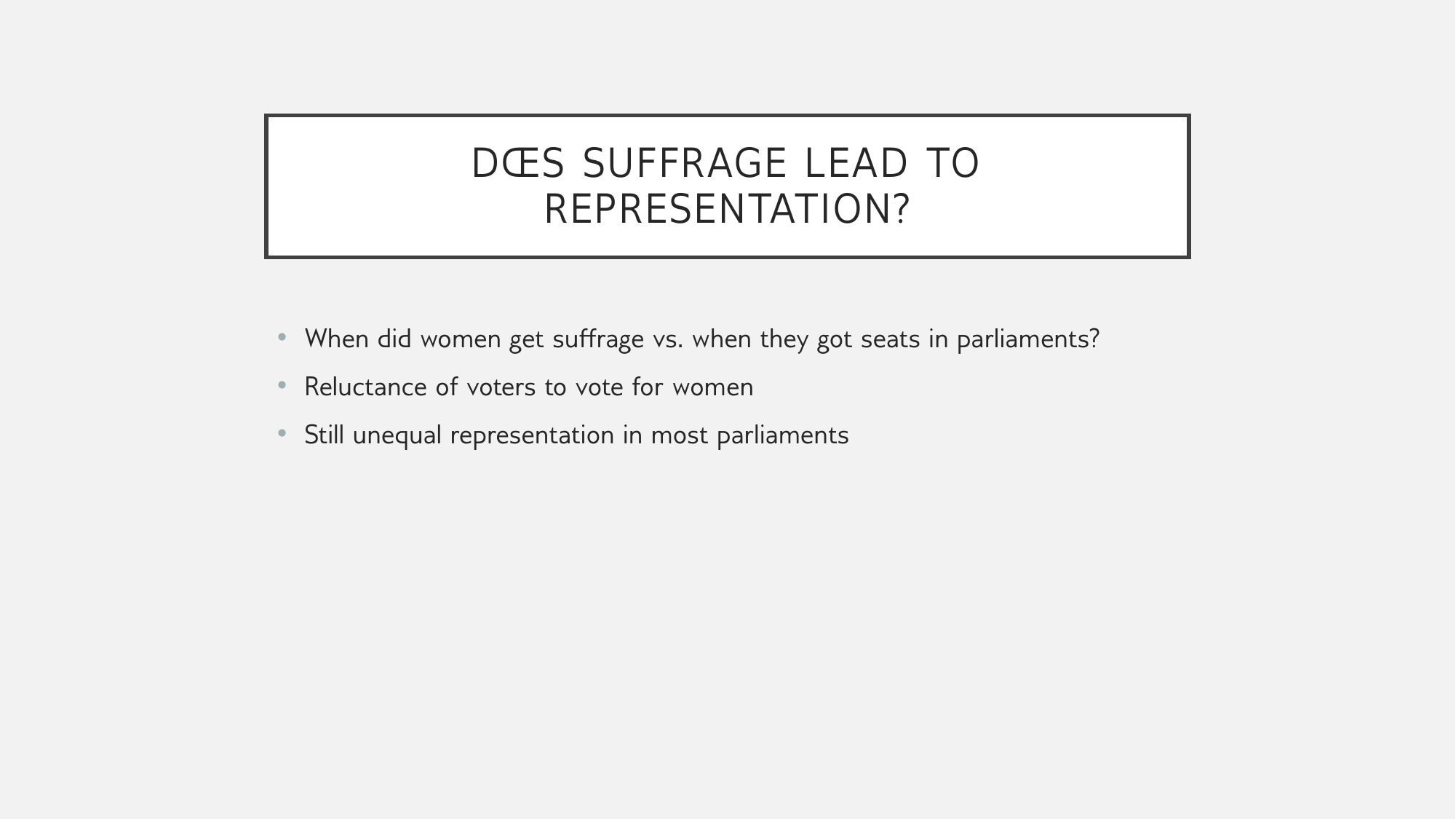

# Does Suffrage lead to representation?
When did women get suffrage vs. when they got seats in parliaments?
Reluctance of voters to vote for women
Still unequal representation in most parliaments